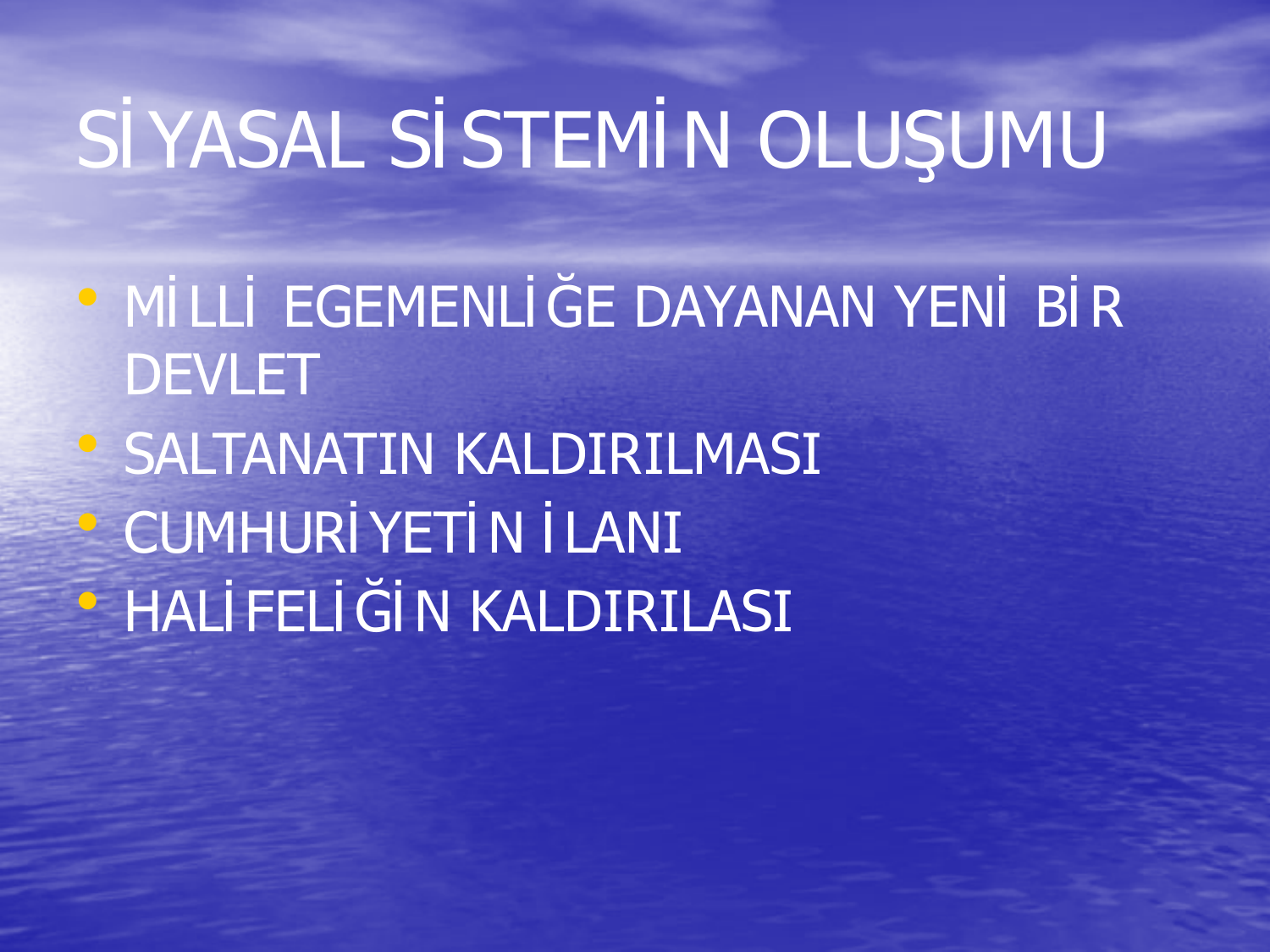

# SİYASAL SİSTEMİN OLUŞUMU
MİLLİ EGEMENLİĞE DAYANAN YENİ BİR DEVLET
SALTANATIN KALDIRILMASI
CUMHURİYETİN İLANI
HALİFELİĞİN KALDIRILASI